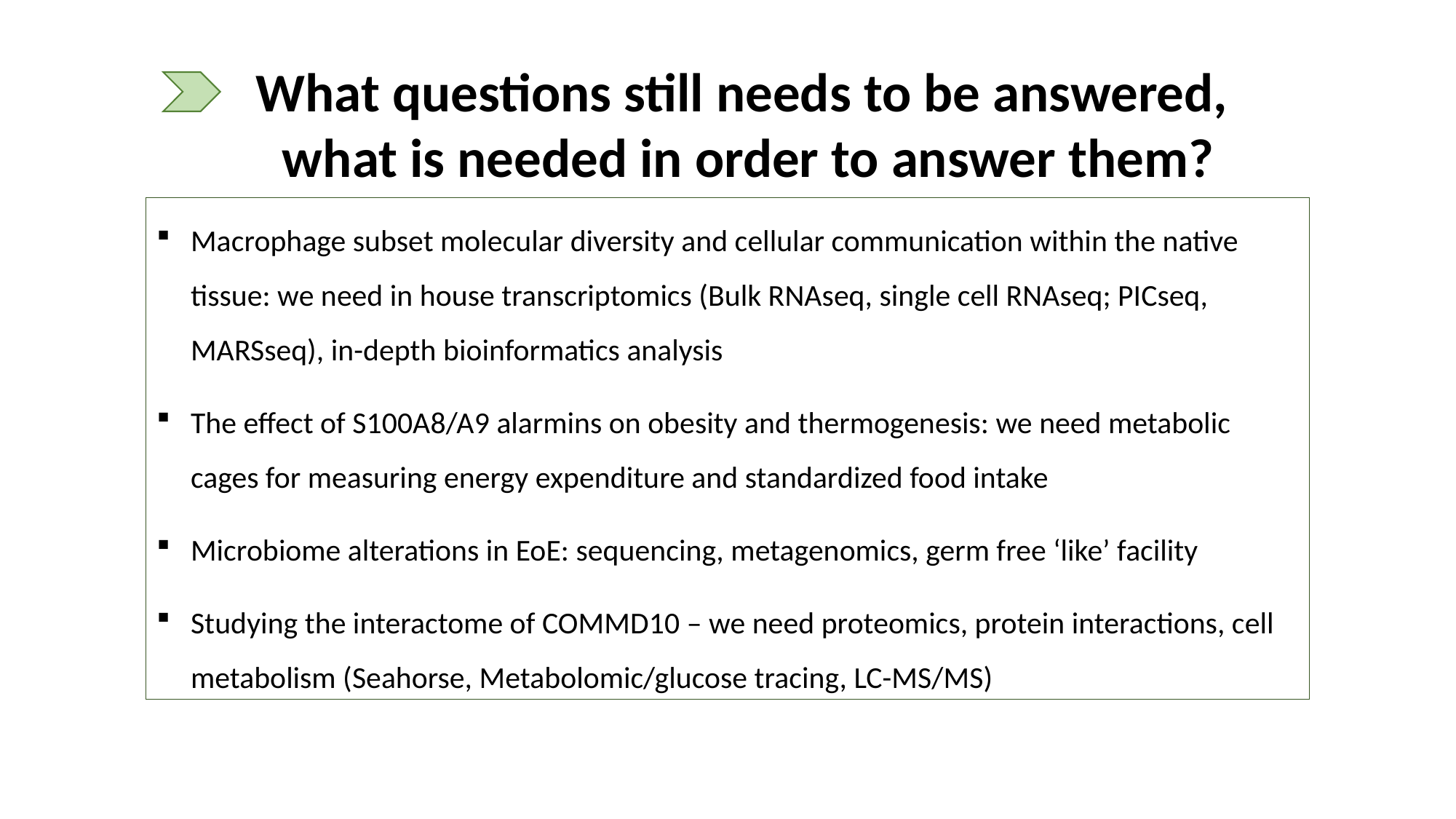

What questions still needs to be answered,
what is needed in order to answer them?

Macrophage subset molecular diversity and cellular communication within the native tissue: we need in house transcriptomics (Bulk RNAseq, single cell RNAseq; PICseq, MARSseq), in-depth bioinformatics analysis
The effect of S100A8/A9 alarmins on obesity and thermogenesis: we need metabolic cages for measuring energy expenditure and standardized food intake
Microbiome alterations in EoE: sequencing, metagenomics, germ free ‘like’ facility
Studying the interactome of COMMD10 – we need proteomics, protein interactions, cell metabolism (Seahorse, Metabolomic/glucose tracing, LC-MS/MS)